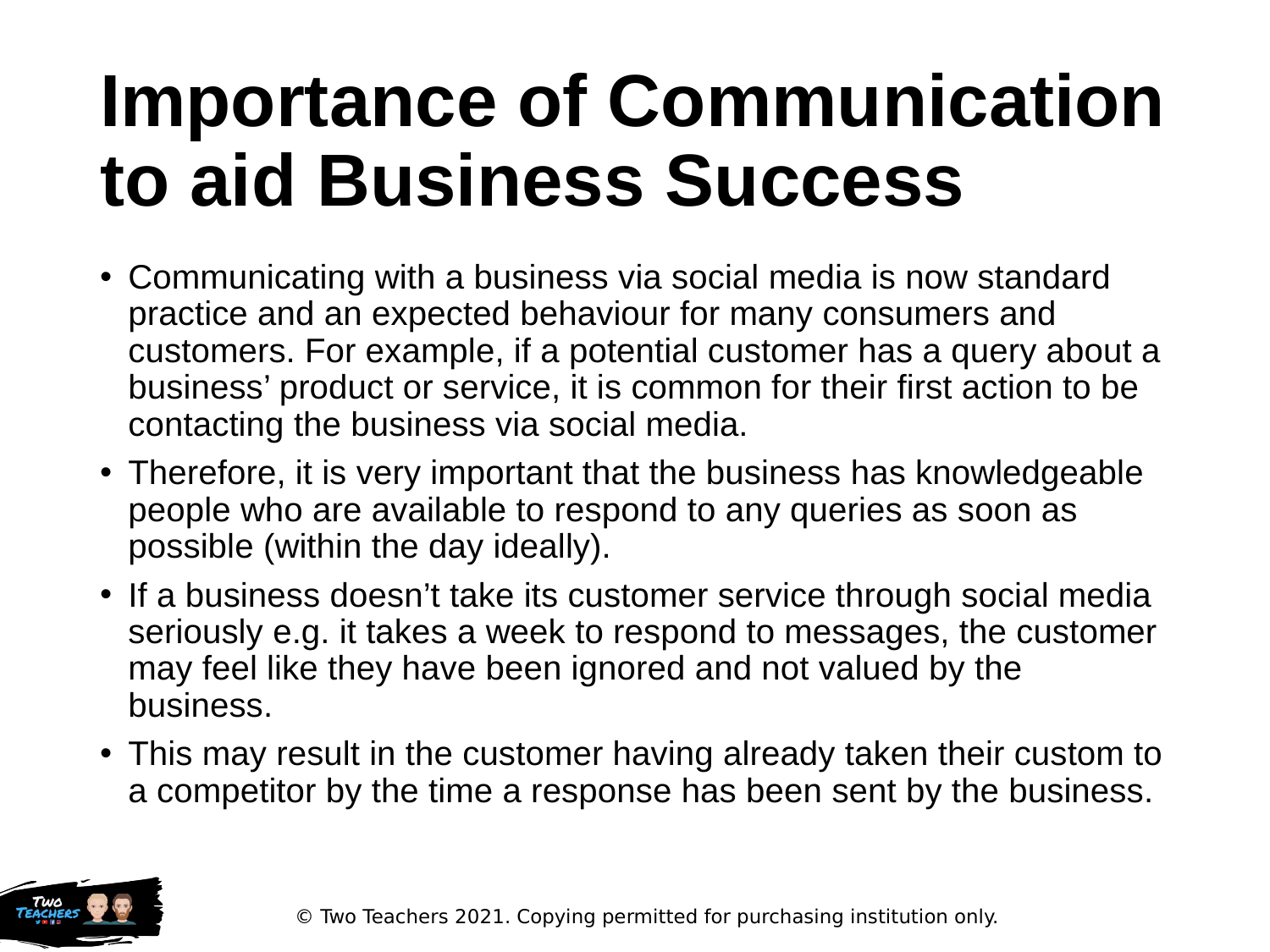

# Importance of Communication to aid Business Success
Communicating with a business via social media is now standard practice and an expected behaviour for many consumers and customers. For example, if a potential customer has a query about a business’ product or service, it is common for their first action to be contacting the business via social media.
Therefore, it is very important that the business has knowledgeable people who are available to respond to any queries as soon as possible (within the day ideally).
If a business doesn’t take its customer service through social media seriously e.g. it takes a week to respond to messages, the customer may feel like they have been ignored and not valued by the business.
This may result in the customer having already taken their custom to a competitor by the time a response has been sent by the business.